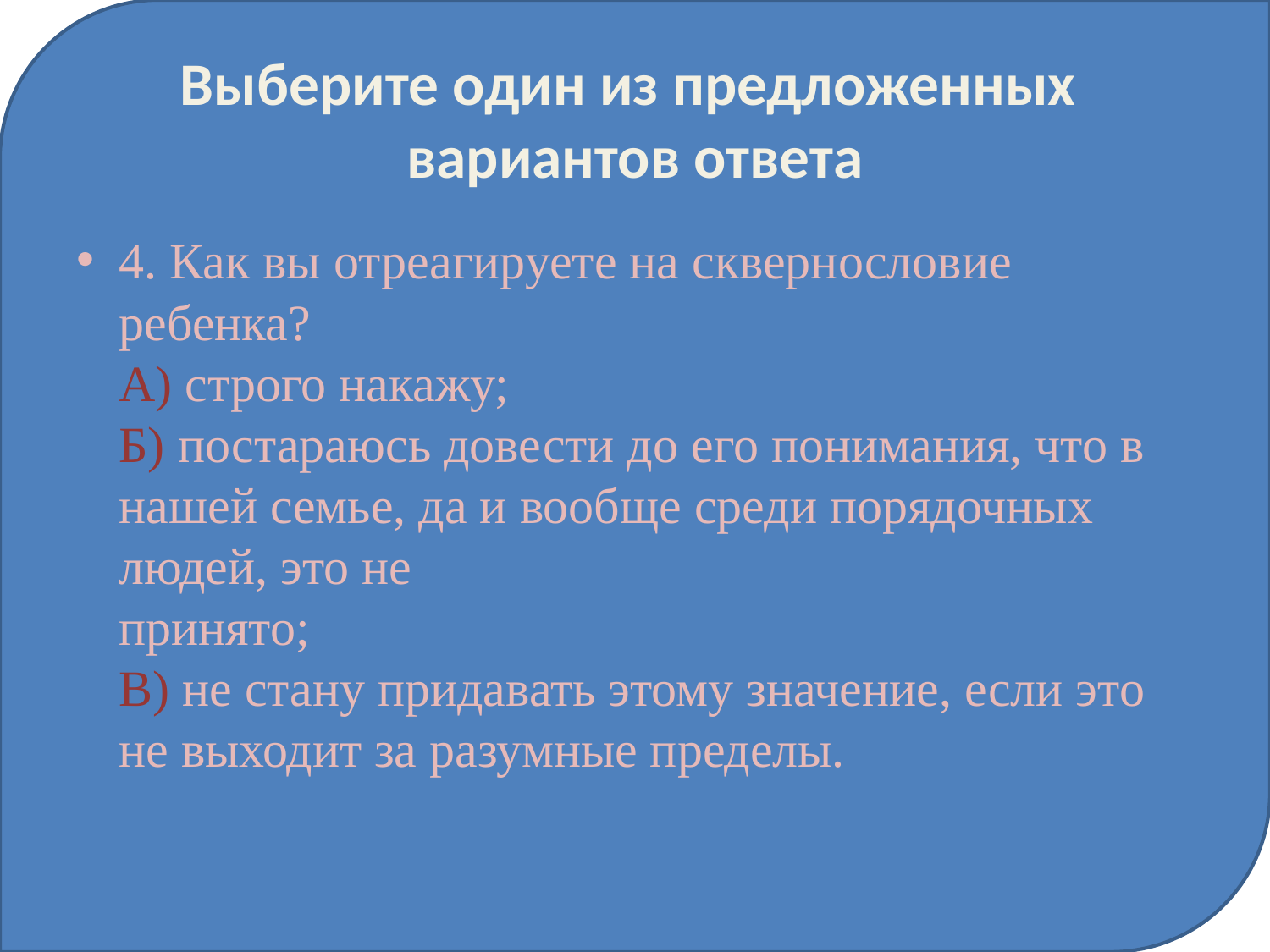

# Выберите один из предложенных вариантов ответа
4. Как вы отреагируете на сквернословие ребенка? 
А) строго накажу;
Б) постараюсь довести до его понимания, что в нашей семье, да и вообще среди порядочных людей, это не 
принято; 
В) не стану придавать этому значение, если это не выходит за разумные пределы.